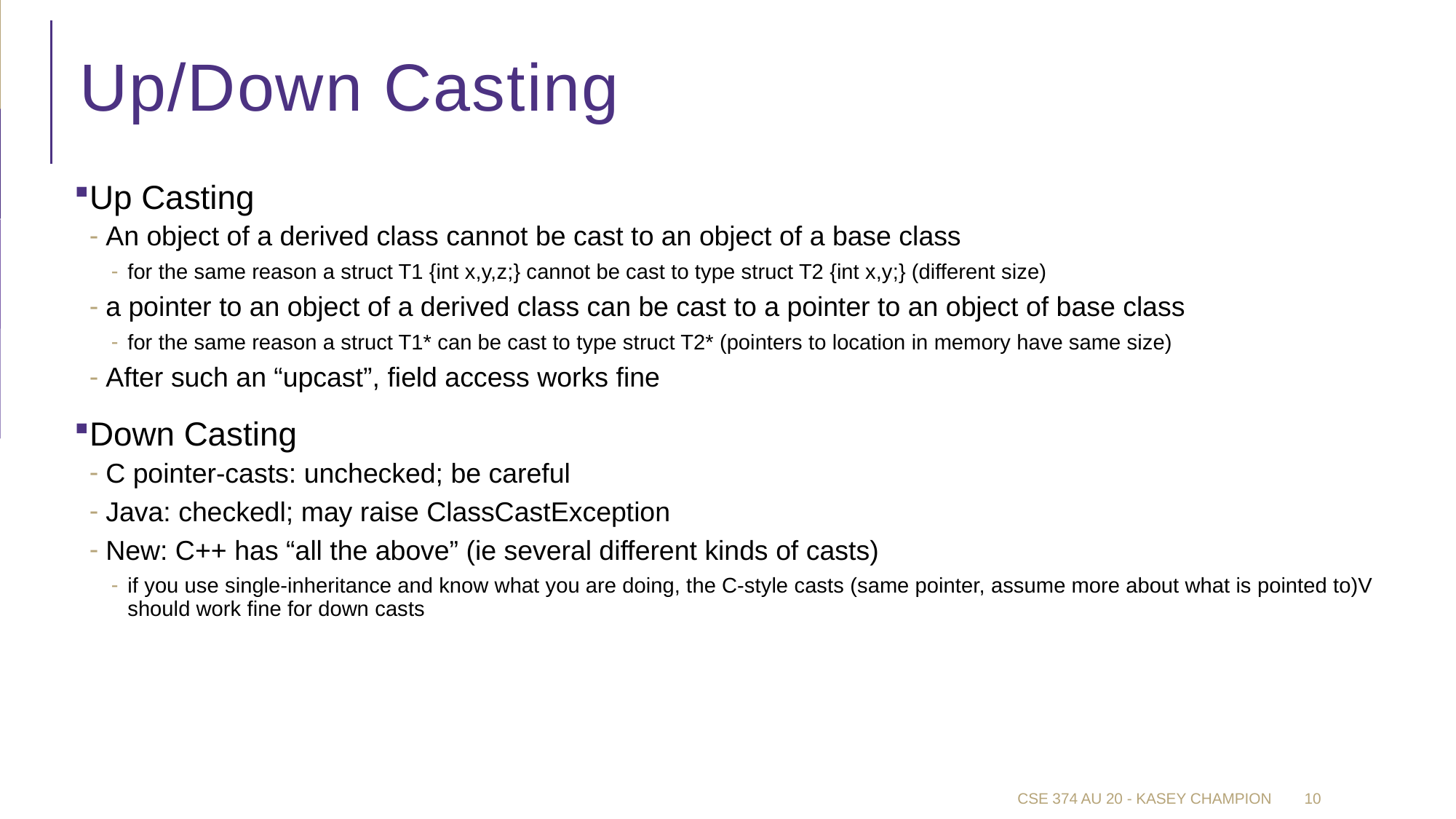

# Up/Down Casting
Up Casting
An object of a derived class cannot be cast to an object of a base class
for the same reason a struct T1 {int x,y,z;} cannot be cast to type struct T2 {int x,y;} (different size)
a pointer to an object of a derived class can be cast to a pointer to an object of base class
for the same reason a struct T1* can be cast to type struct T2* (pointers to location in memory have same size)
After such an “upcast”, field access works fine
Down Casting
C pointer-casts: unchecked; be careful
Java: checkedl; may raise ClassCastException
New: C++ has “all the above” (ie several different kinds of casts)
if you use single-inheritance and know what you are doing, the C-style casts (same pointer, assume more about what is pointed to)V should work fine for down casts

CSE 374 au 20 - Kasey Champion
10